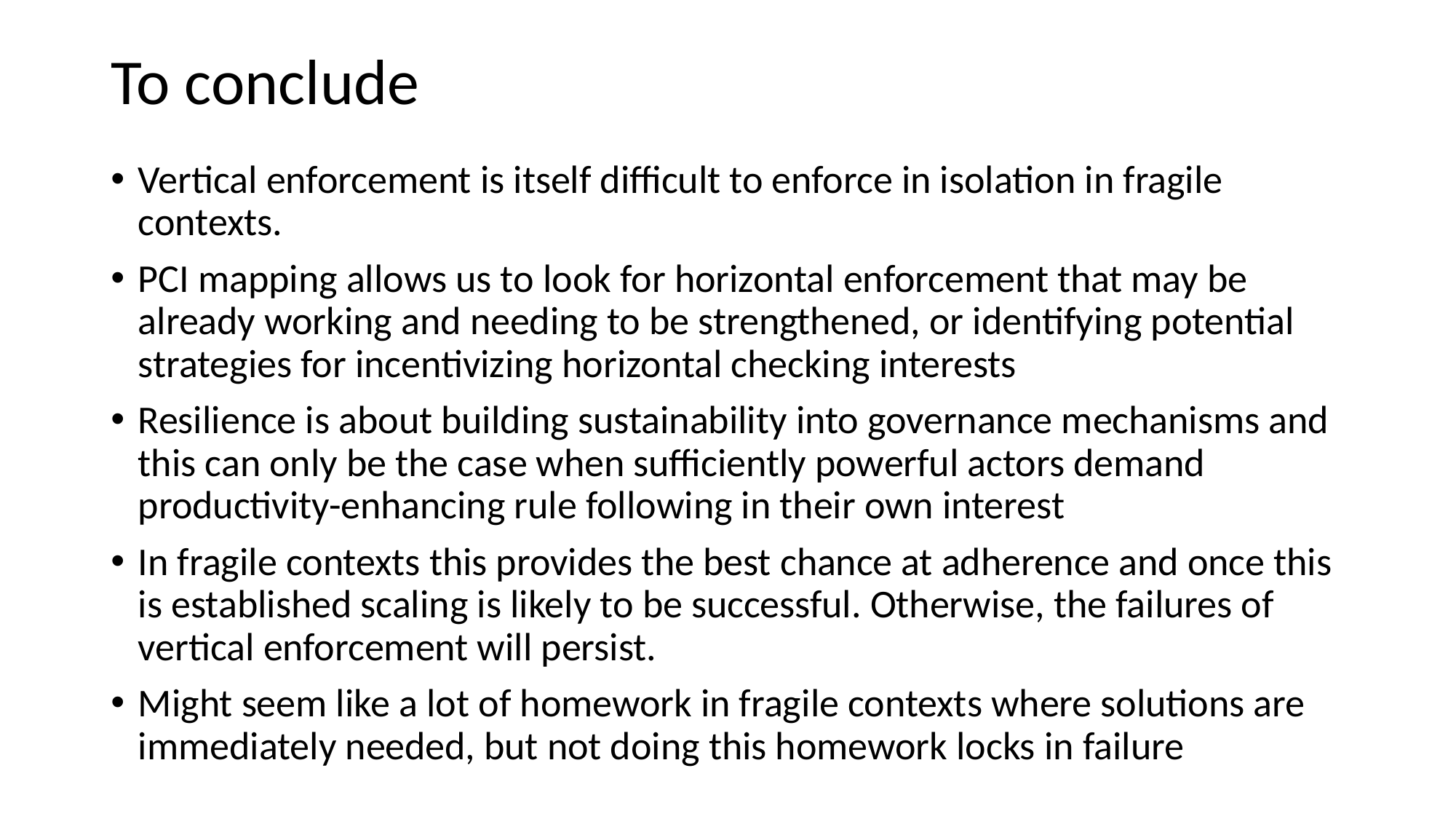

# To conclude
Vertical enforcement is itself difficult to enforce in isolation in fragile contexts.
PCI mapping allows us to look for horizontal enforcement that may be already working and needing to be strengthened, or identifying potential strategies for incentivizing horizontal checking interests
Resilience is about building sustainability into governance mechanisms and this can only be the case when sufficiently powerful actors demand productivity-enhancing rule following in their own interest
In fragile contexts this provides the best chance at adherence and once this is established scaling is likely to be successful. Otherwise, the failures of vertical enforcement will persist.
Might seem like a lot of homework in fragile contexts where solutions are immediately needed, but not doing this homework locks in failure